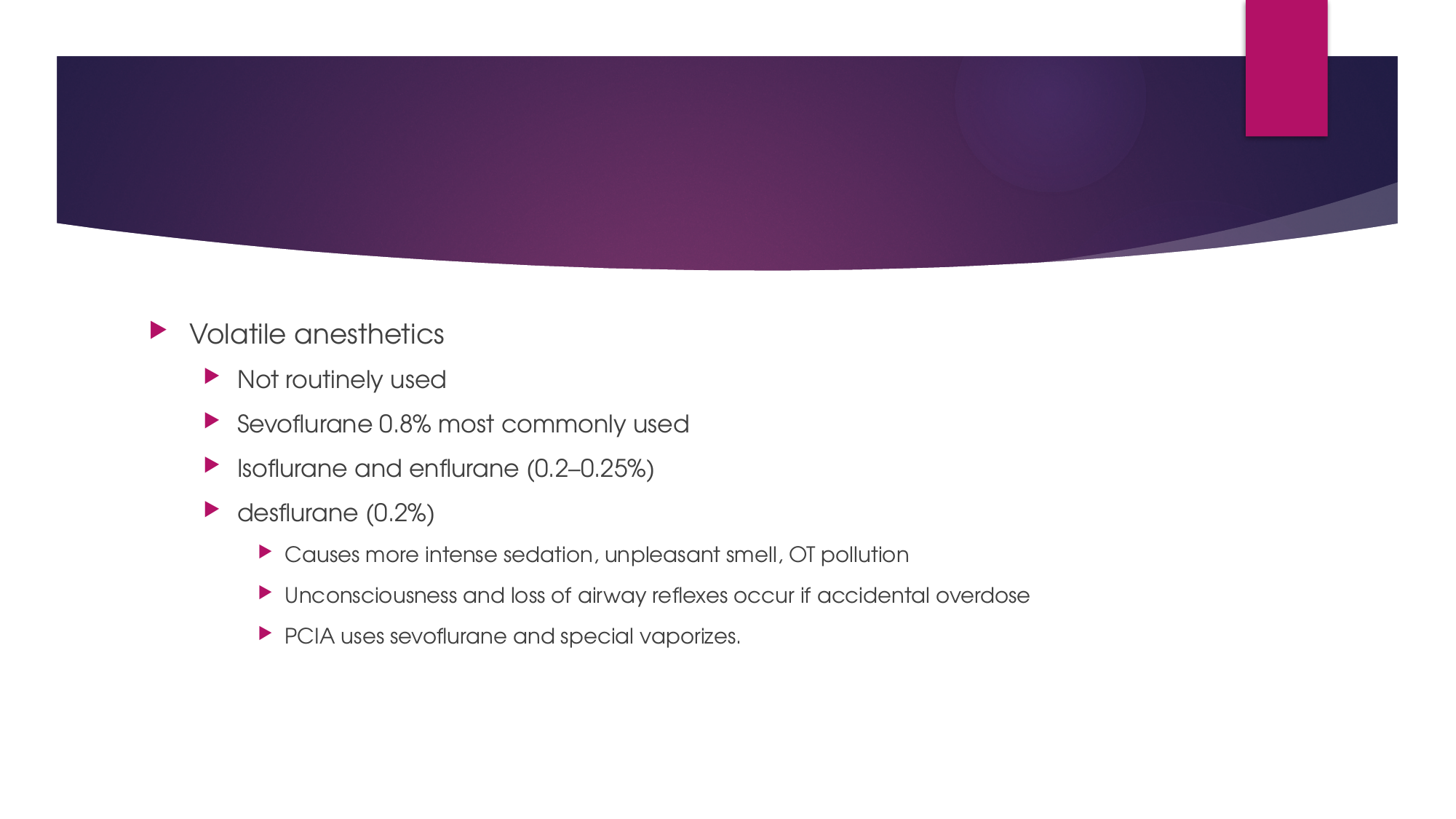

#
Volatile anesthetics
Not routinely used
Sevoflurane 0.8% most commonly used
Isoflurane and enflurane (0.2–0.25%)
desflurane (0.2%)
Causes more intense sedation, unpleasant smell, OT pollution
Unconsciousness and loss of airway reflexes occur if accidental overdose
PCIA uses sevoflurane and special vaporizes.